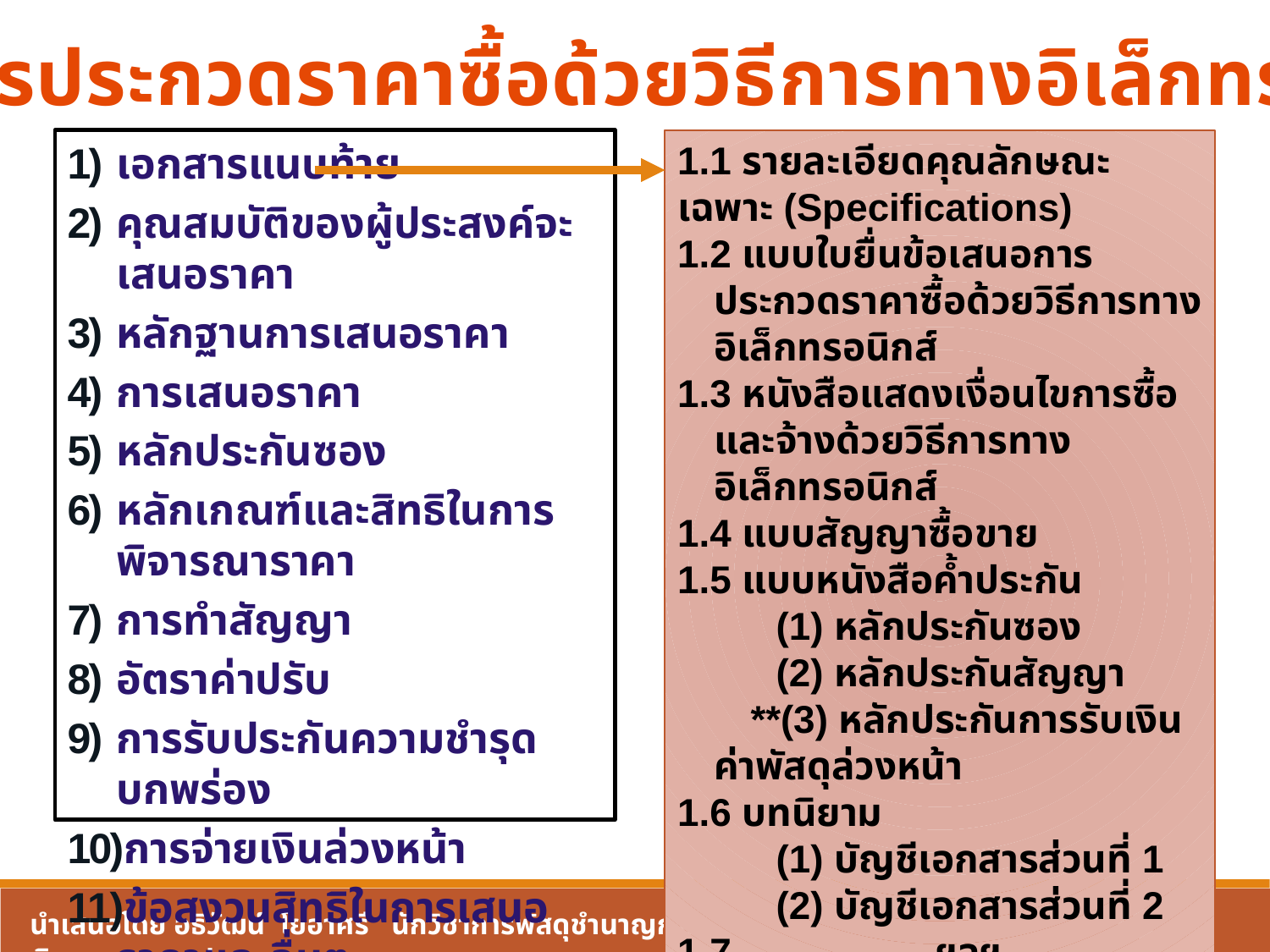

เอกสารประกวดราคาซื้อด้วยวิธีการทางอิเล็กทรอนิกส์
เอกสารแนบท้าย
คุณสมบัติของผู้ประสงค์จะเสนอราคา
หลักฐานการเสนอราคา
การเสนอราคา
หลักประกันซอง
หลักเกณฑ์และสิทธิในการพิจารณาราคา
การทำสัญญา
อัตราค่าปรับ
การรับประกันความชำรุดบกพร่อง
การจ่ายเงินล่วงหน้า
ข้อสงวนสิทธิในการเสนอราคาและอื่นๆ
1.1 รายละเอียดคุณลักษณะเฉพาะ (Specifications)
1.2 แบบใบยื่นข้อเสนอการประกวดราคาซื้อด้วยวิธีการทางอิเล็กทรอนิกส์
1.3 หนังสือแสดงเงื่อนไขการซื้อและจ้างด้วยวิธีการทางอิเล็กทรอนิกส์
1.4 แบบสัญญาซื้อขาย
1.5 แบบหนังสือค้ำประกัน
		(1) หลักประกันซอง
		(2) หลักประกันสัญญา
	**(3) หลักประกันการรับเงินค่าพัสดุล่วงหน้า
1.6 บทนิยาม
		(1) บัญชีเอกสารส่วนที่ 1
		(2) บัญชีเอกสารส่วนที่ 2
1.7 ..................ฯลฯ.....................
19